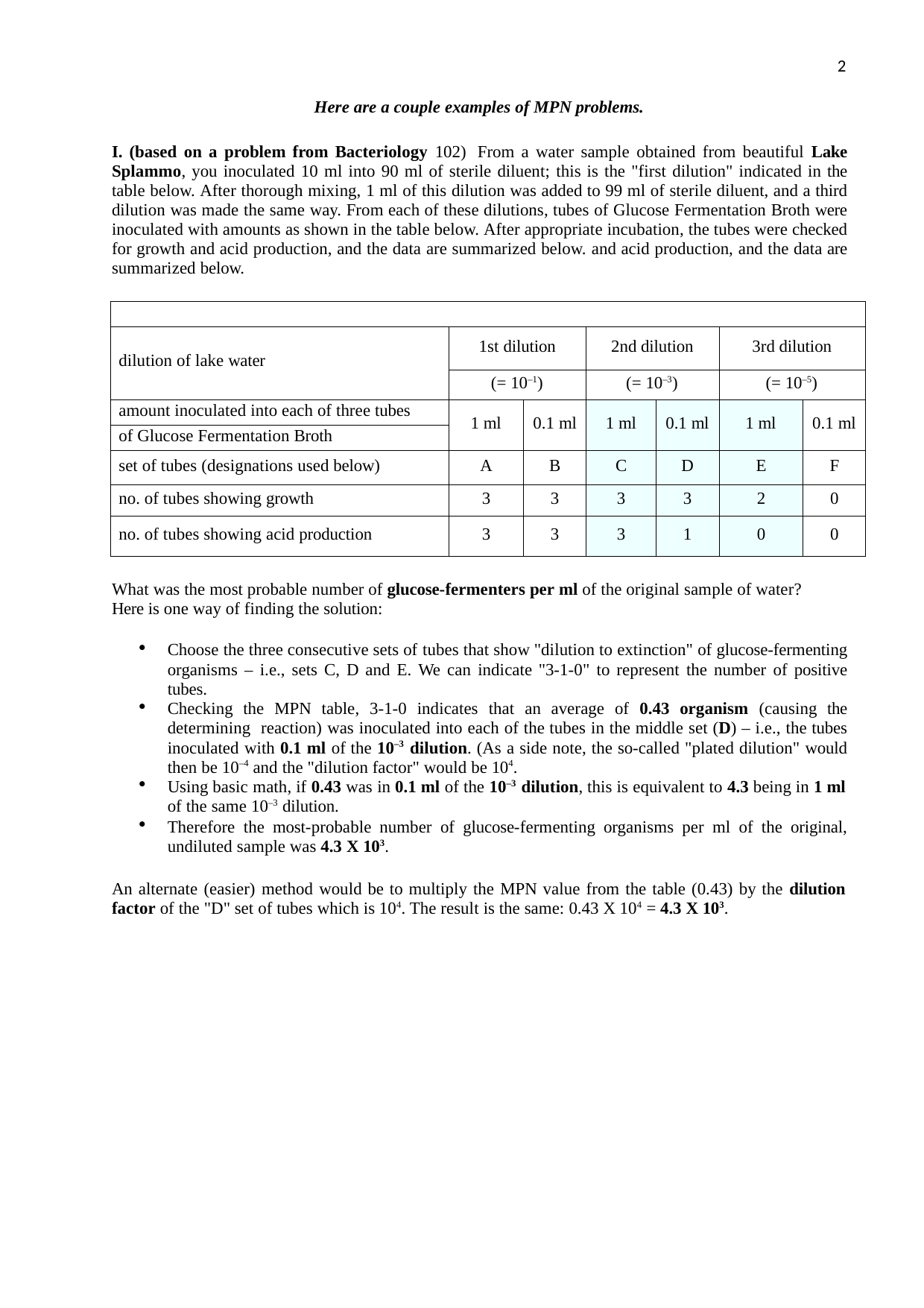

2
Here are a couple examples of MPN problems.

I. (based on a problem from Bacteriology 102) From a water sample obtained from beautiful Lake Splammo, you inoculated 10 ml into 90 ml of sterile diluent; this is the "first dilution" indicated in the table below. After thorough mixing, 1 ml of this dilution was added to 99 ml of sterile diluent, and a third dilution was made the same way. From each of these dilutions, tubes of Glucose Fermentation Broth were inoculated with amounts as shown in the table below. After appropriate incubation, the tubes were checked for growth and acid production, and the data are summarized below. and acid production, and the data are summarized below.
|  |  |  |  |  |  |  |
| --- | --- | --- | --- | --- | --- | --- |
| dilution of lake water | 1st dilution |  | 2nd dilution |  | 3rd dilution |  |
|  | (= 10–1) |  | (= 10–3) |  | (= 10–5) |  |
| amount inoculated into each of three tubes | 1 ml | 0.1 ml | 1 ml | 0.1 ml | 1 ml | 0.1 ml |
| of Glucose Fermentation Broth |  |  |  |  |  |  |
| set of tubes (designations used below) | A | B | C | D | E | F |
| no. of tubes showing growth | 3 | 3 | 3 | 3 | 2 | 0 |
| no. of tubes showing acid production | 3 | 3 | 3 | 1 | 0 | 0 |
What was the most probable number of glucose-fermenters per ml of the original sample of water? Here is one way of finding the solution:

Choose the three consecutive sets of tubes that show "dilution to extinction" of glucose-fermenting organisms – i.e., sets C, D and E. We can indicate "3-1-0" to represent the number of positive tubes.
Checking the MPN table, 3-1-0 indicates that an average of 0.43 organism (causing the determining reaction) was inoculated into each of the tubes in the middle set (D) – i.e., the tubes inoculated with 0.1 ml of the 10–3 dilution. (As a side note, the so-called "plated dilution" would then be 10–4 and the "dilution factor" would be 104.
Using basic math, if 0.43 was in 0.1 ml of the 10–3 dilution, this is equivalent to 4.3 being in 1 ml
of the same 10–3 dilution.
Therefore the most-probable number of glucose-fermenting organisms per ml of the original, undiluted sample was 4.3 X 103.

An alternate (easier) method would be to multiply the MPN value from the table (0.43) by the dilution factor of the "D" set of tubes which is 104. The result is the same: 0.43 X 104 = 4.3 X 103.